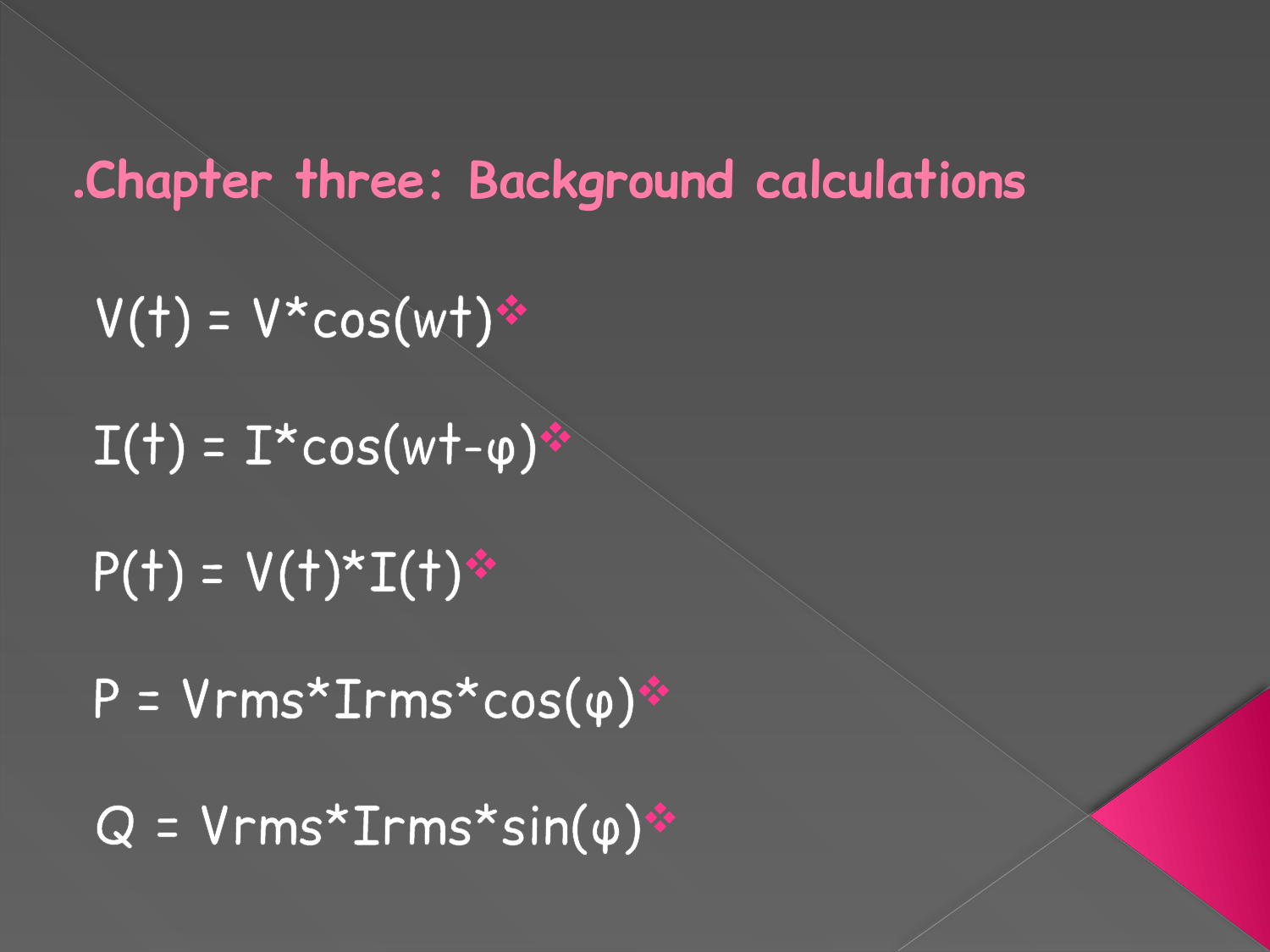

# Chapter three: Background calculations.
V(t) = V*cos(wt)

I(t) = I*cos(wt-φ)

P(t) = V(t)*I(t)

P = Vrms*Irms*cos(φ)

Q = Vrms*Irms*sin(φ)